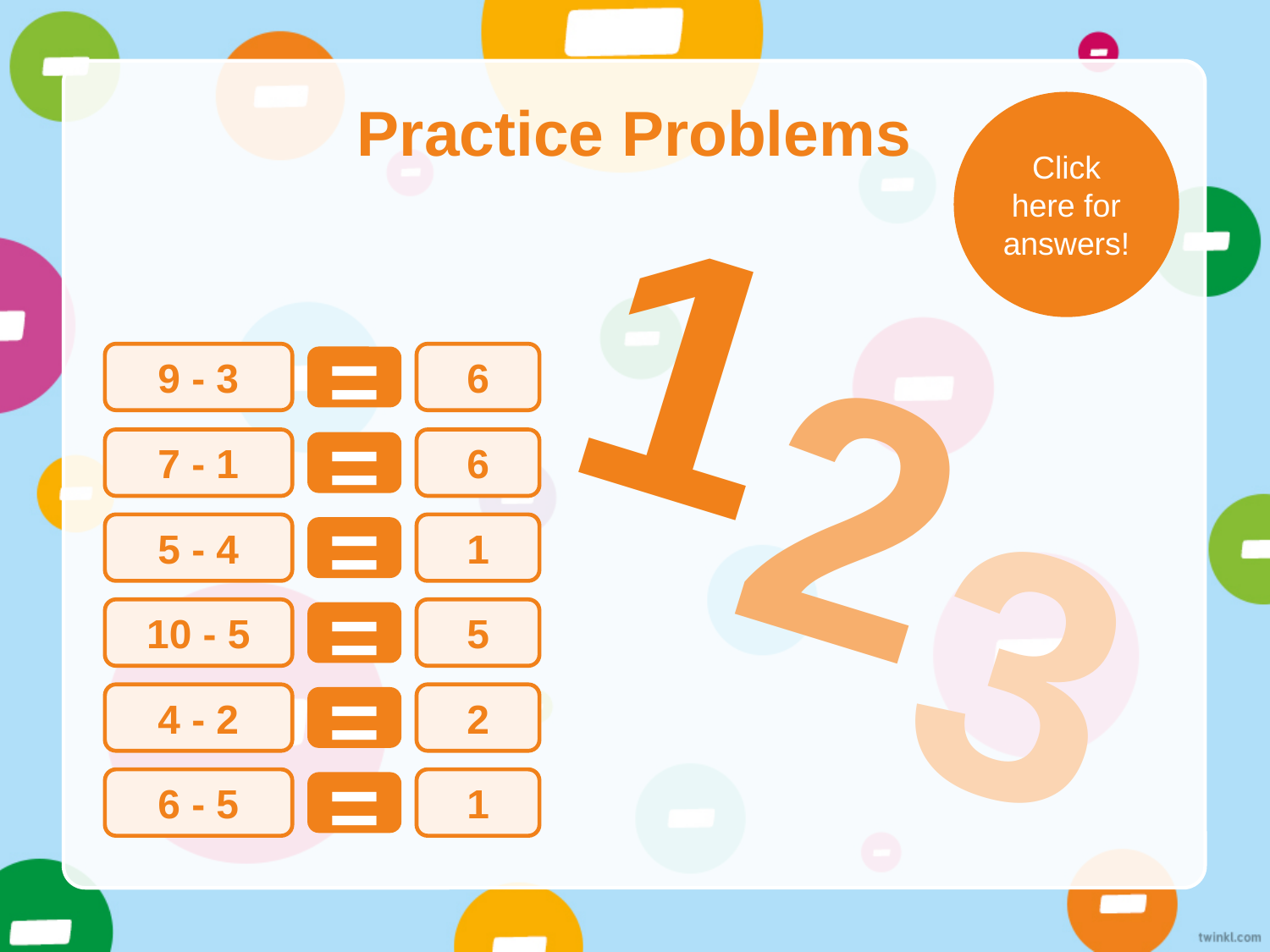

# Practice Problems
Click here for answers!
1
2
9 - 3
6
=
7 - 1
6
=
3
5 - 4
1
=
10 - 5
5
=
4 - 2
2
=
6 - 5
1
=